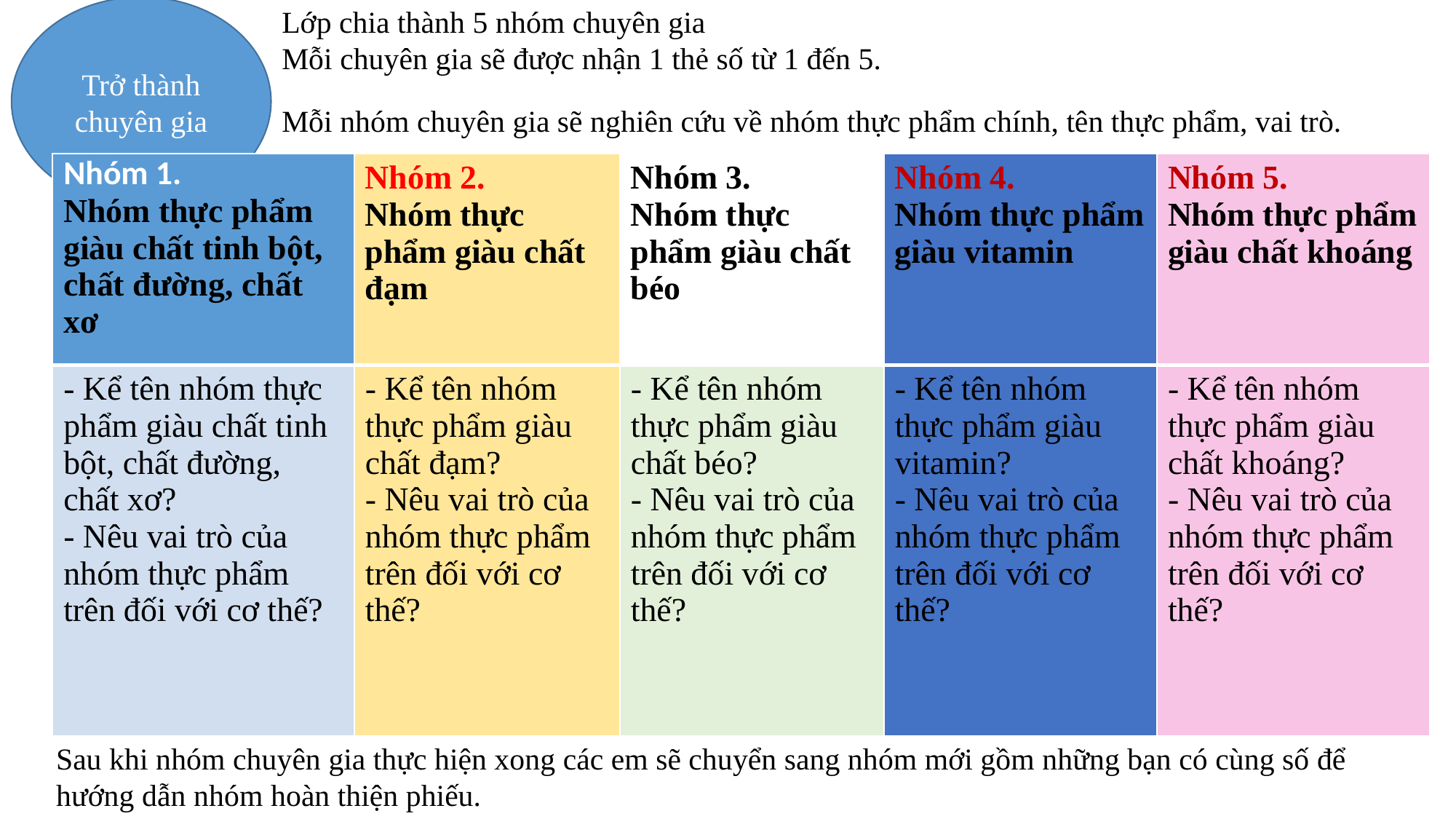

Trở thành chuyên gia
Lớp chia thành 5 nhóm chuyên gia
Mỗi chuyên gia sẽ được nhận 1 thẻ số từ 1 đến 5.
Mỗi nhóm chuyên gia sẽ nghiên cứu về nhóm thực phẩm chính, tên thực phẩm, vai trò.
| Nhóm 1. Nhóm thực phẩm giàu chất tinh bột, chất đường, chất xơ | Nhóm 2. Nhóm thực phẩm giàu chất đạm | Nhóm 3. Nhóm thực phẩm giàu chất béo | Nhóm 4. Nhóm thực phẩm giàu vitamin | Nhóm 5. Nhóm thực phẩm giàu chất khoáng |
| --- | --- | --- | --- | --- |
| - Kể tên nhóm thực phẩm giàu chất tinh bột, chất đường, chất xơ? - Nêu vai trò của nhóm thực phẩm trên đối với cơ thế? | - Kể tên nhóm thực phẩm giàu chất đạm? - Nêu vai trò của nhóm thực phẩm trên đối với cơ thế? | - Kể tên nhóm thực phẩm giàu chất béo? - Nêu vai trò của nhóm thực phẩm trên đối với cơ thế? | - Kể tên nhóm thực phẩm giàu vitamin? - Nêu vai trò của nhóm thực phẩm trên đối với cơ thế? | - Kể tên nhóm thực phẩm giàu chất khoáng? - Nêu vai trò của nhóm thực phẩm trên đối với cơ thế? |
Sau khi nhóm chuyên gia thực hiện xong các em sẽ chuyển sang nhóm mới gồm những bạn có cùng số để hướng dẫn nhóm hoàn thiện phiếu.